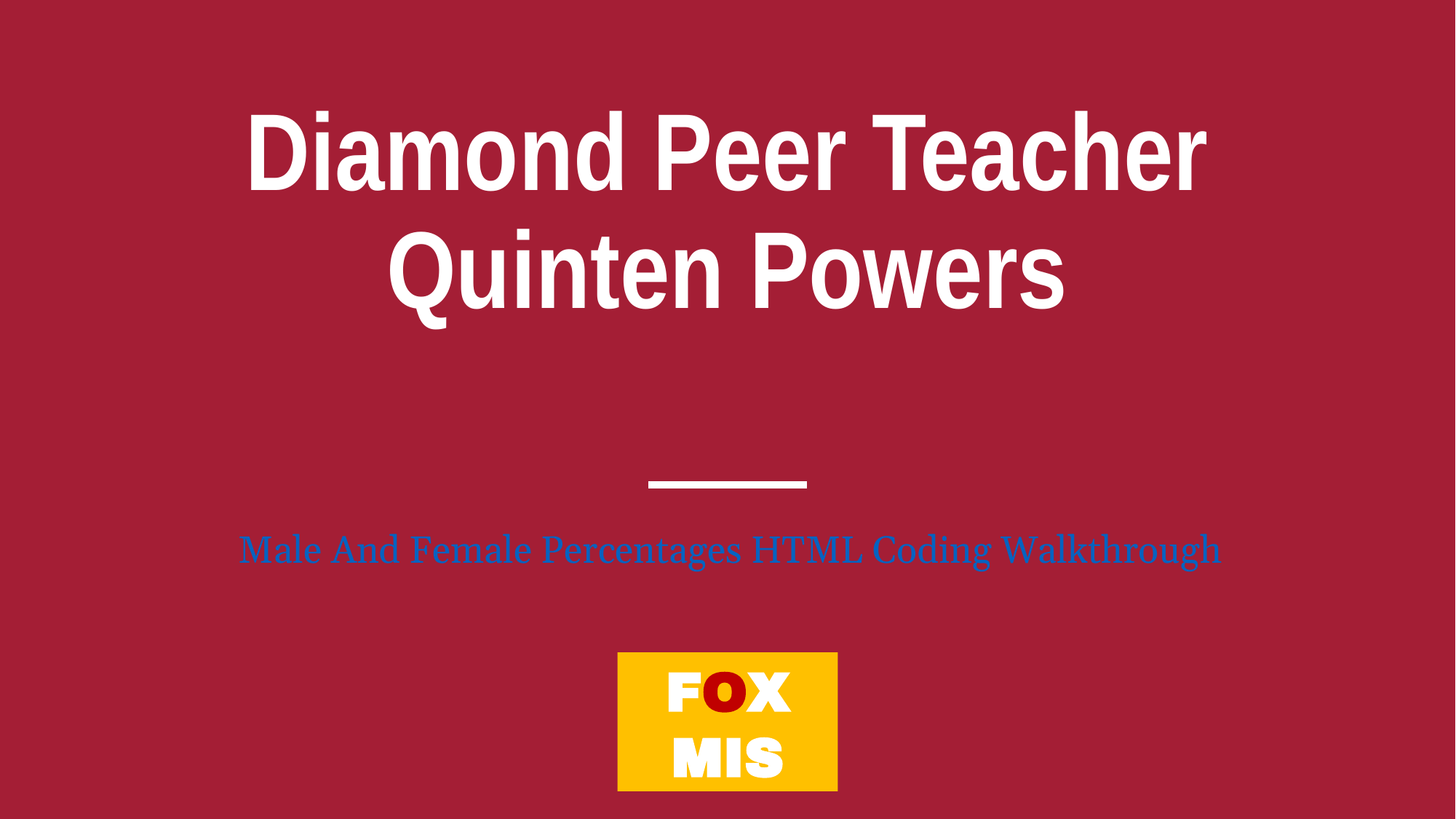

# Diamond Peer Teacher Quinten Powers
Male And Female Percentages HTML Coding Walkthrough
FOX
MIS